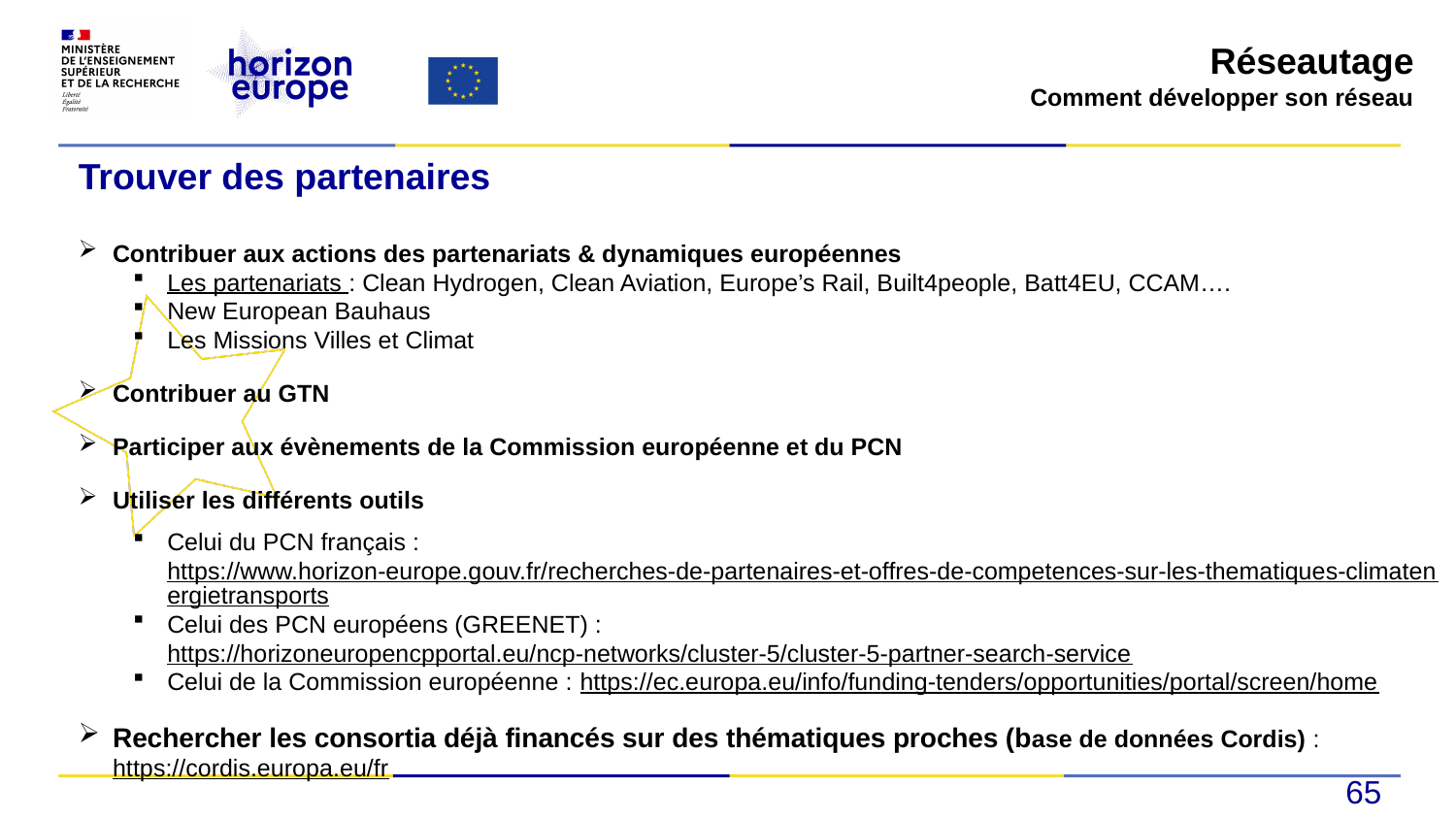

#
Réseautage
Comment développer son réseau

Trouver des partenaires

Contribuer aux actions des partenariats & dynamiques européennes
Les partenariats : Clean Hydrogen, Clean Aviation, Europe’s Rail, Built4people, Batt4EU, CCAM….
New European Bauhaus
Les Missions Villes et Climat
Contribuer au GTN
Participer aux évènements de la Commission européenne et du PCN
Utiliser les différents outils
Celui du PCN français : https://www.horizon-europe.gouv.fr/recherches-de-partenaires-et-offres-de-competences-sur-les-thematiques-climatenergietransports
Celui des PCN européens (GREENET) : https://horizoneuropencpportal.eu/ncp-networks/cluster-5/cluster-5-partner-search-service
Celui de la Commission européenne : https://ec.europa.eu/info/funding-tenders/opportunities/portal/screen/home
Rechercher les consortia déjà financés sur des thématiques proches (base de données Cordis) : https://cordis.europa.eu/fr

65